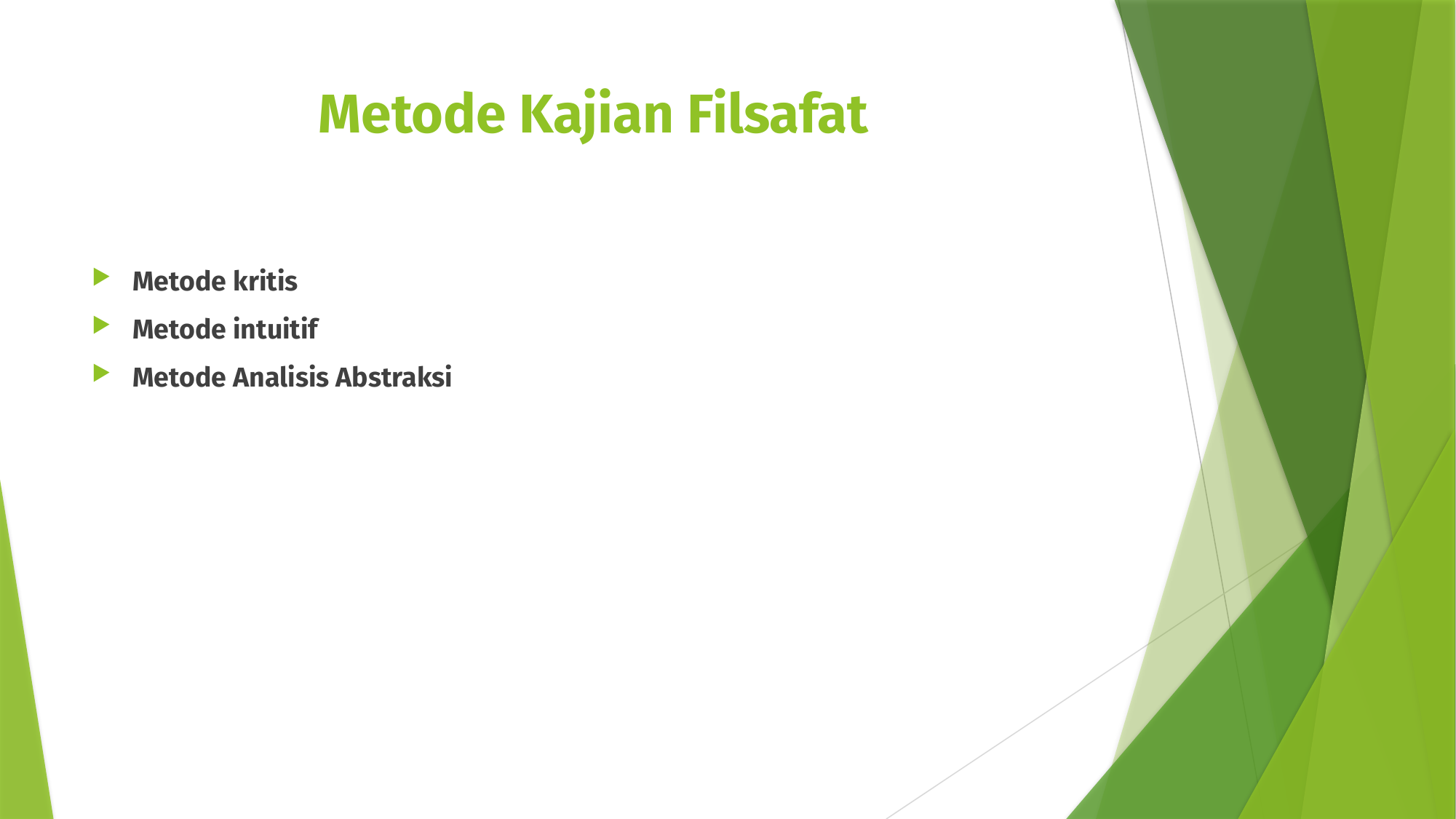

# Metode Kajian Filsafat
Metode kritis
Metode intuitif
Metode Analisis Abstraksi